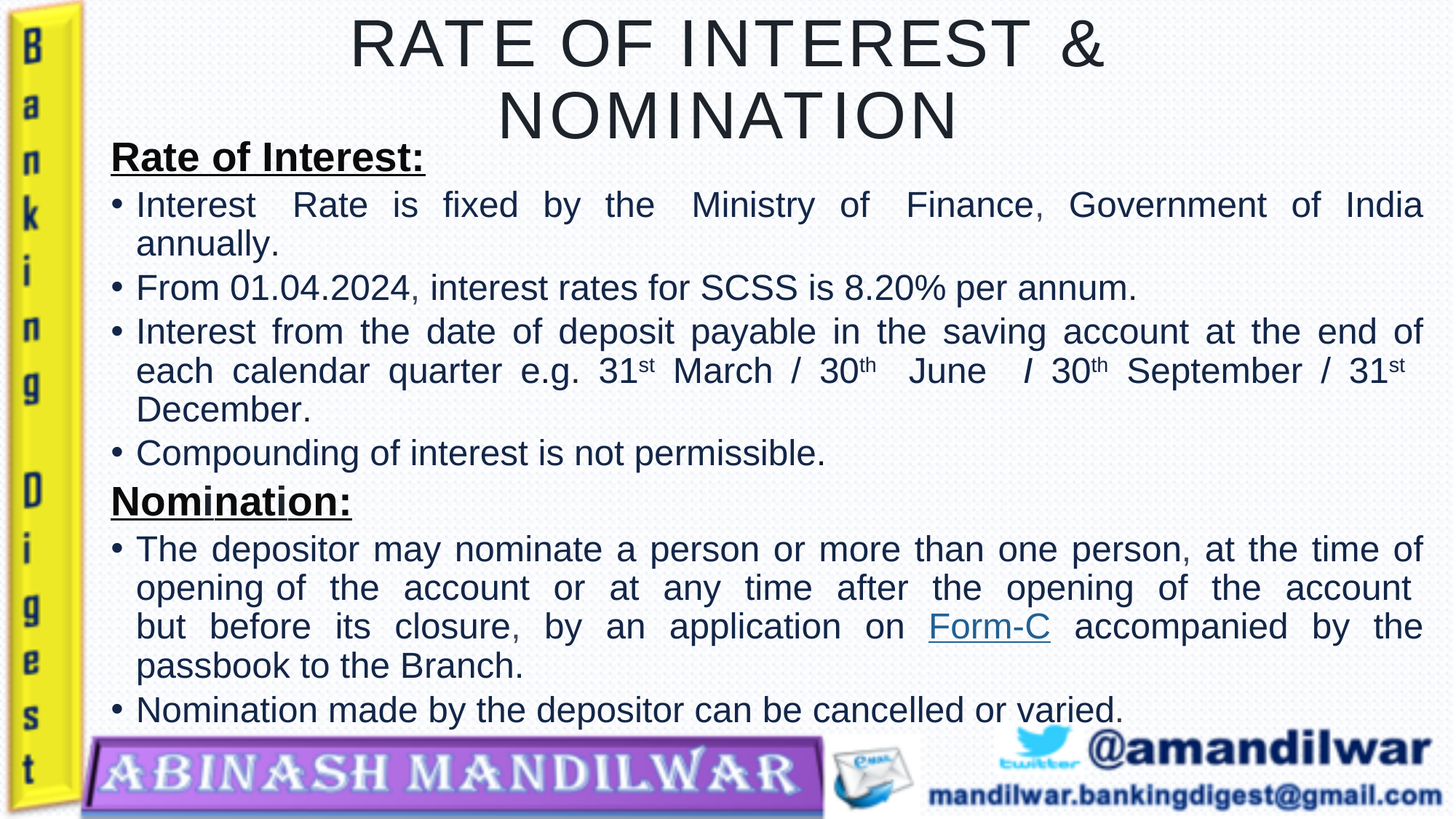

# RATE OF INTEREST & NOMINATION
Rate of Interest:
Interest   Rate  is  fixed  by  the   Ministry  of   Finance,  Government  of  India annually.
From 01.04.2024, interest rates for SCSS is 8.20% per annum.
Interest from the date of deposit payable in the saving account at the end of each calendar quarter e.g. 31st March / 30th  June  I 30th September / 31st  December.
Compounding of interest is not permissible.
Nomination:
The depositor may nominate a person or more than one person, at the time of opening of  the  account  or  at  any  time  after  the  opening  of  the  account  but before its closure, by an application on Form-C accompanied by the passbook to the Branch.
Nomination made by the depositor can be cancelled or varied.